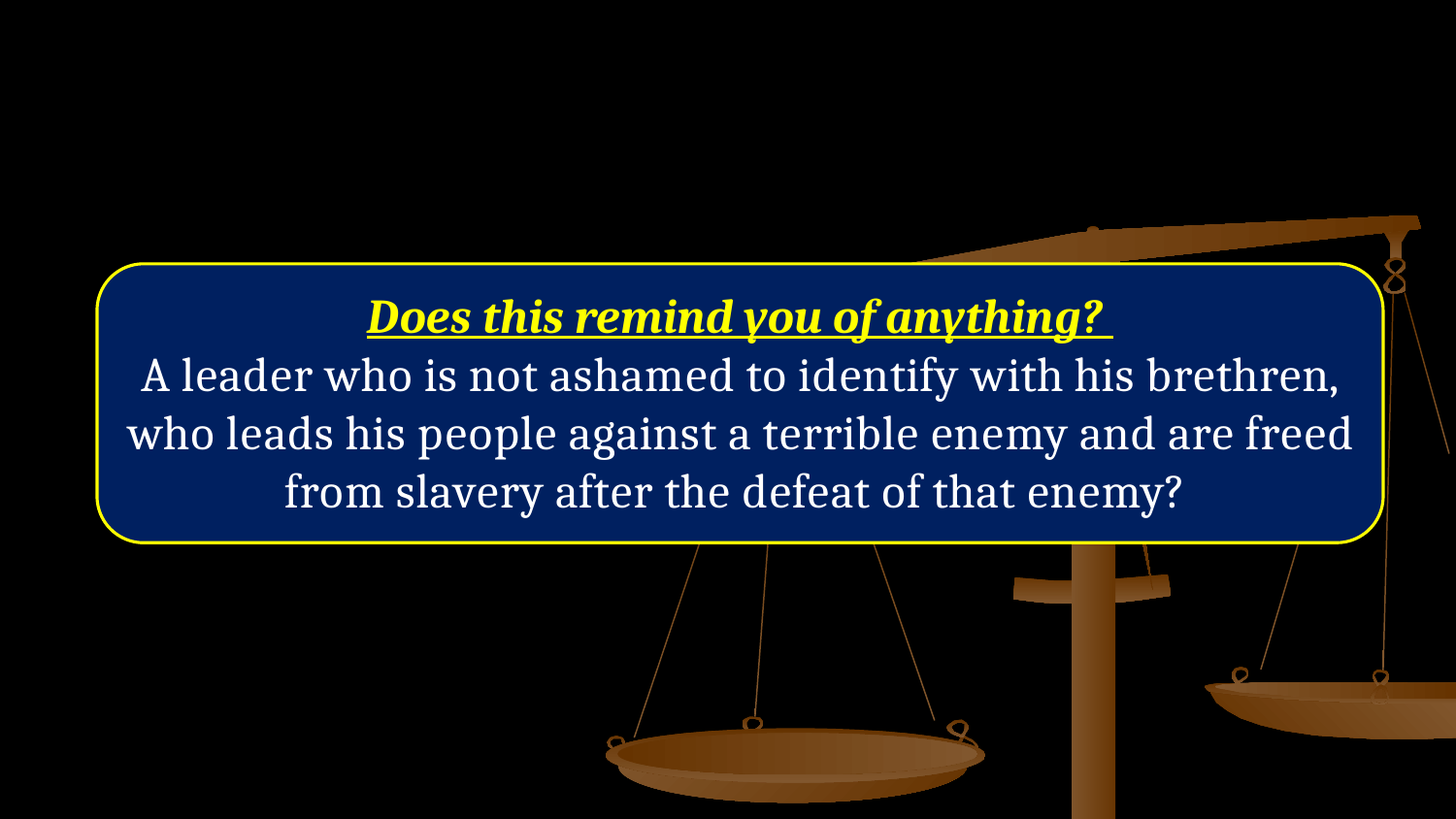

Does this remind you of anything?
A leader who is not ashamed to identify with his brethren, who leads his people against a terrible enemy and are freed from slavery after the defeat of that enemy?